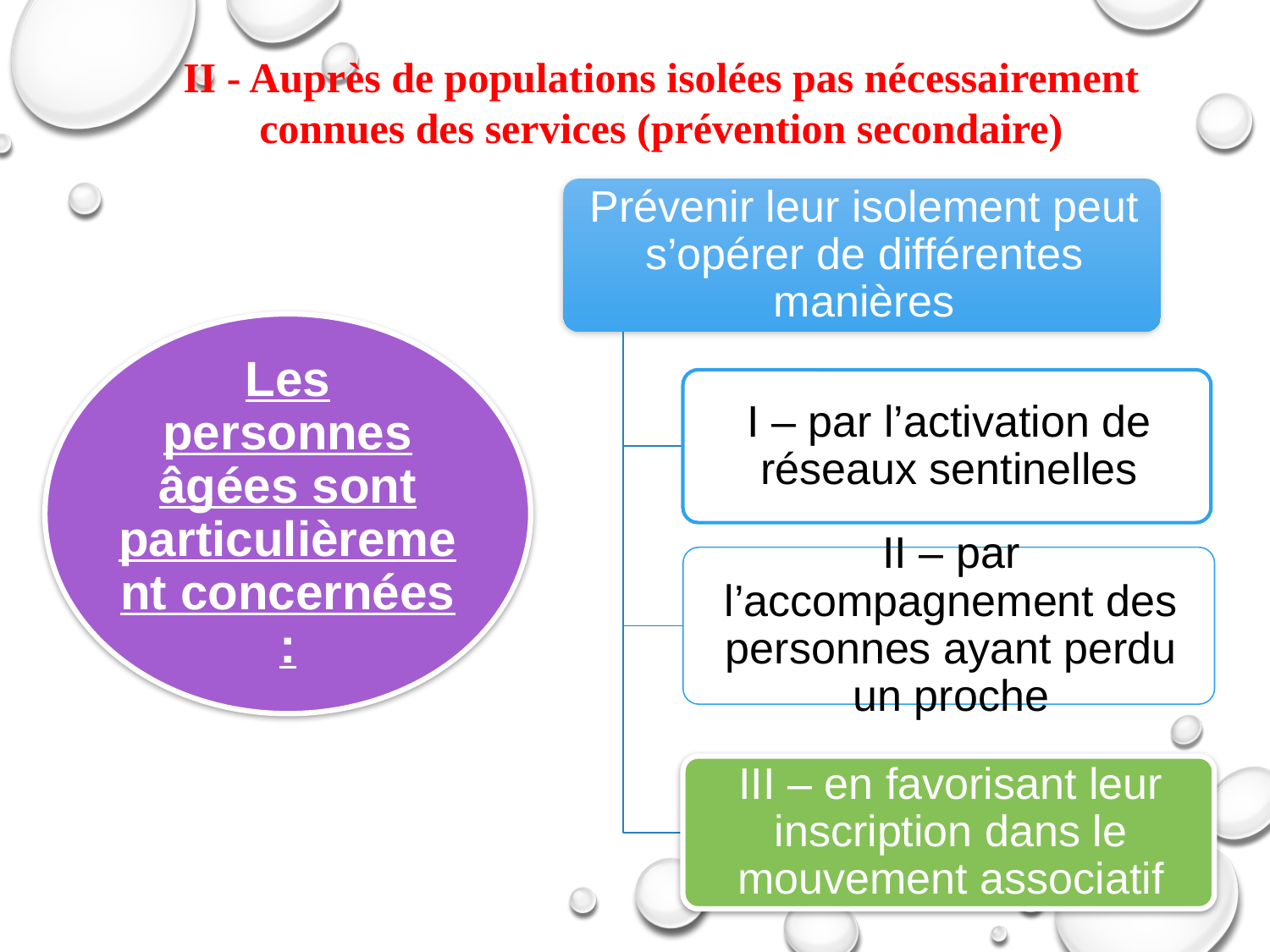

II - Auprès de populations isolées pas nécessairement connues des services (prévention secondaire)
Prévenir leur isolement peut s’opérer de différentes manières

I – par l’activation de réseaux sentinelles
II – par l’accompagnement des personnes ayant perdu un proche
III – en favorisant leur inscription dans le mouvement associatif
Les personnes âgées sont particulièrement concernées :